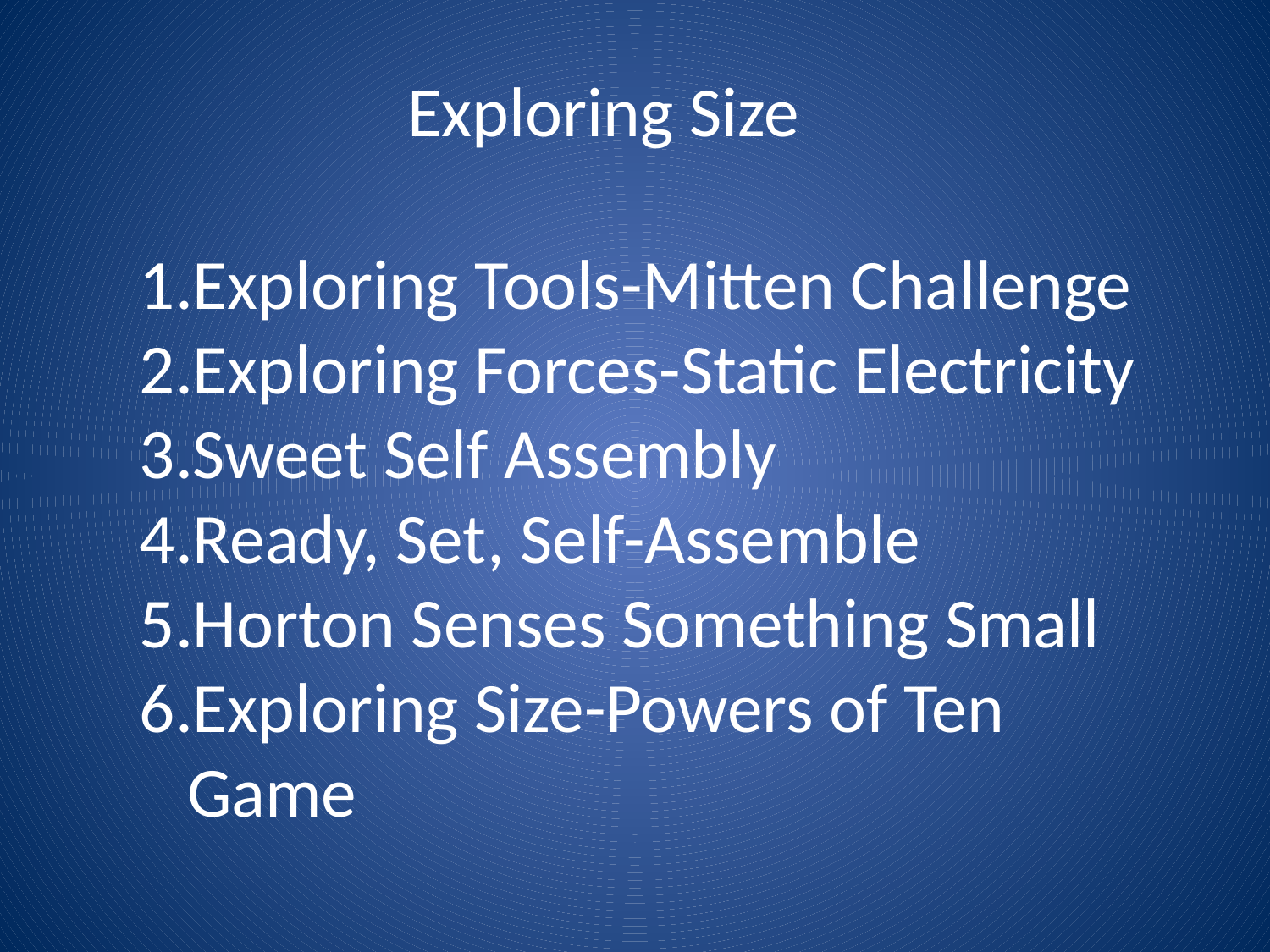

Exploring Size
Exploring Tools-Mitten Challenge
Exploring Forces-Static Electricity
Sweet Self Assembly
Ready, Set, Self-Assemble
Horton Senses Something Small
Exploring Size-Powers of Ten Game